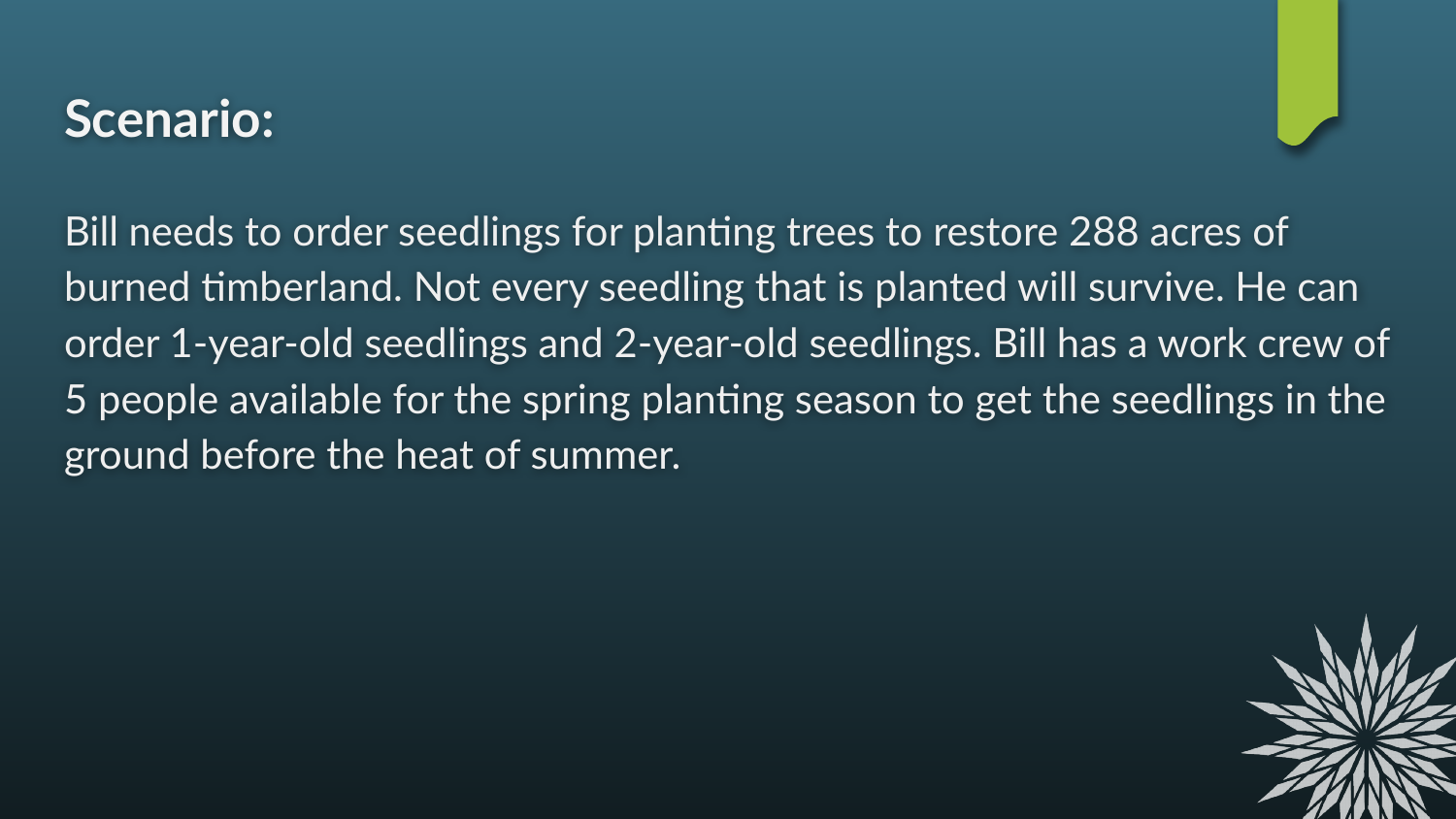

# Scenario:

Bill needs to order seedlings for planting trees to restore 288 acres of burned timberland. Not every seedling that is planted will survive. He can order 1-year-old seedlings and 2-year-old seedlings. Bill has a work crew of 5 people available for the spring planting season to get the seedlings in the ground before the heat of summer.